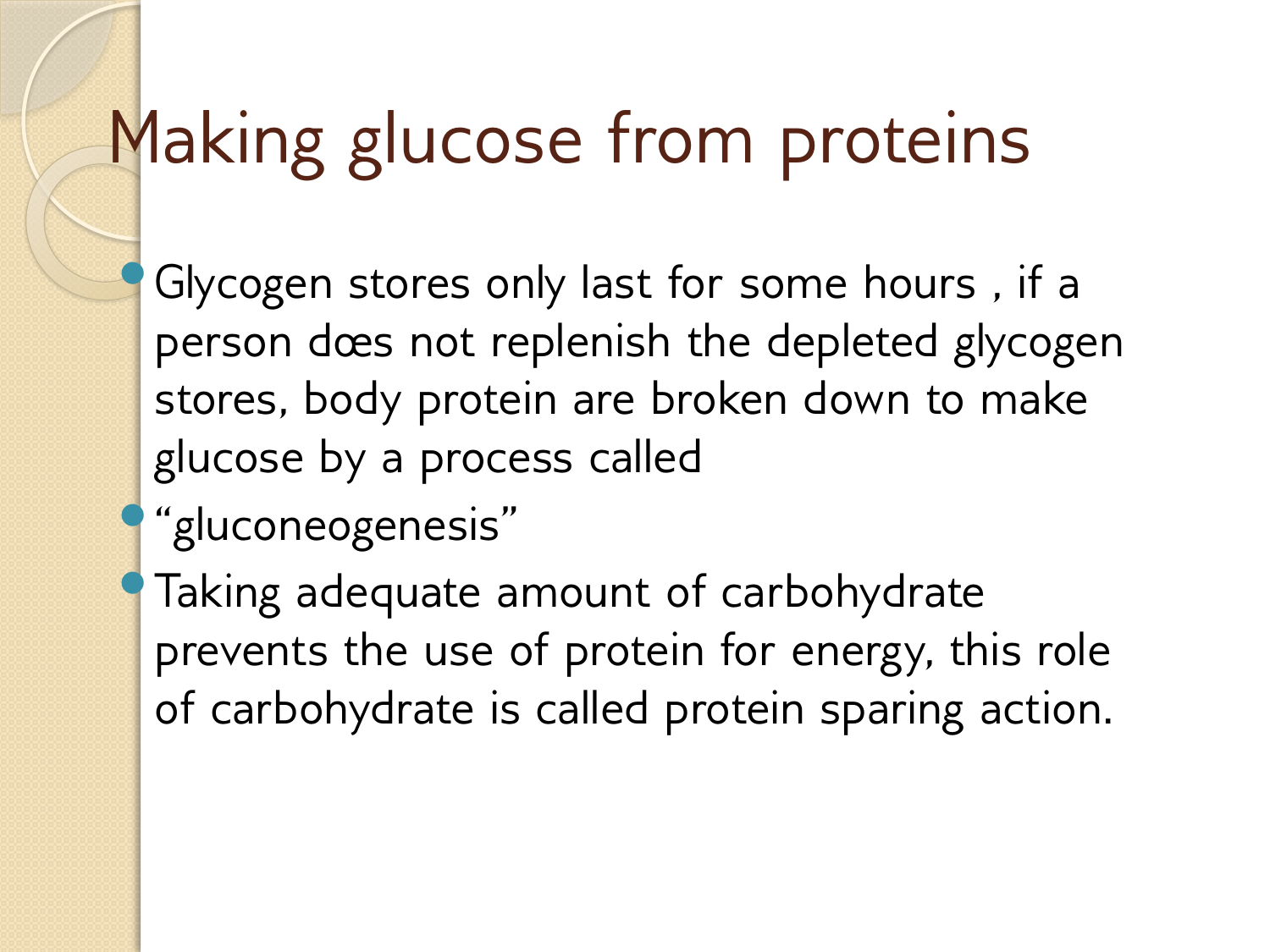

# Making glucose from proteins
Glycogen stores only last for some hours , if a person does not replenish the depleted glycogen stores, body protein are broken down to make glucose by a process called
“gluconeogenesis”
Taking adequate amount of carbohydrate prevents the use of protein for energy, this role of carbohydrate is called protein sparing action.